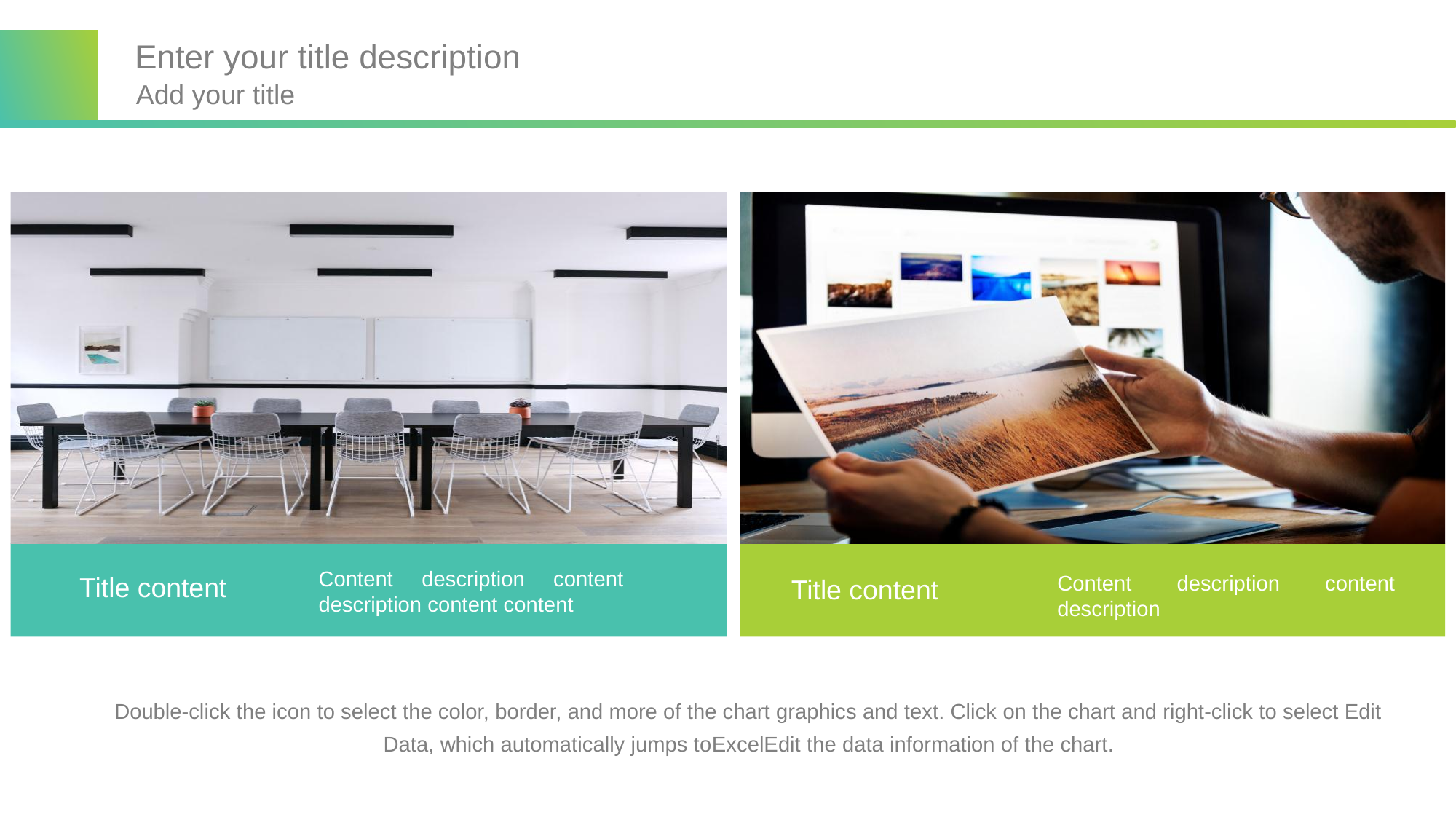

Enter your title description
Add your title

Content description content description content content
Title content
Content description content description
Title content
Double-click the icon to select the color, border, and more of the chart graphics and text. Click on the chart and right-click to select Edit Data, which automatically jumps toExcelEdit the data information of the chart.